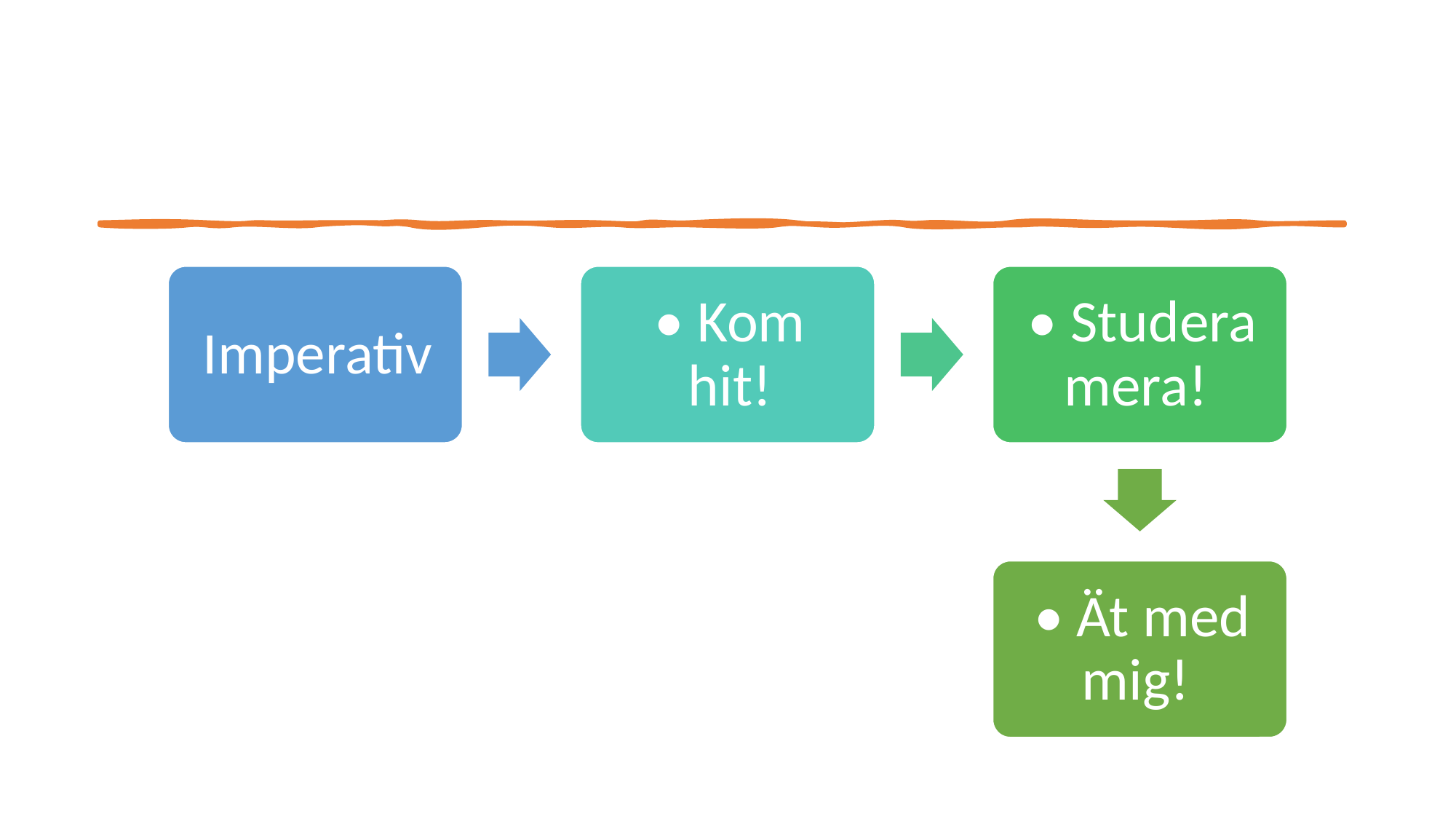

Imperativ

• Kom hit!

• Studera mera!

• Ät med mig!